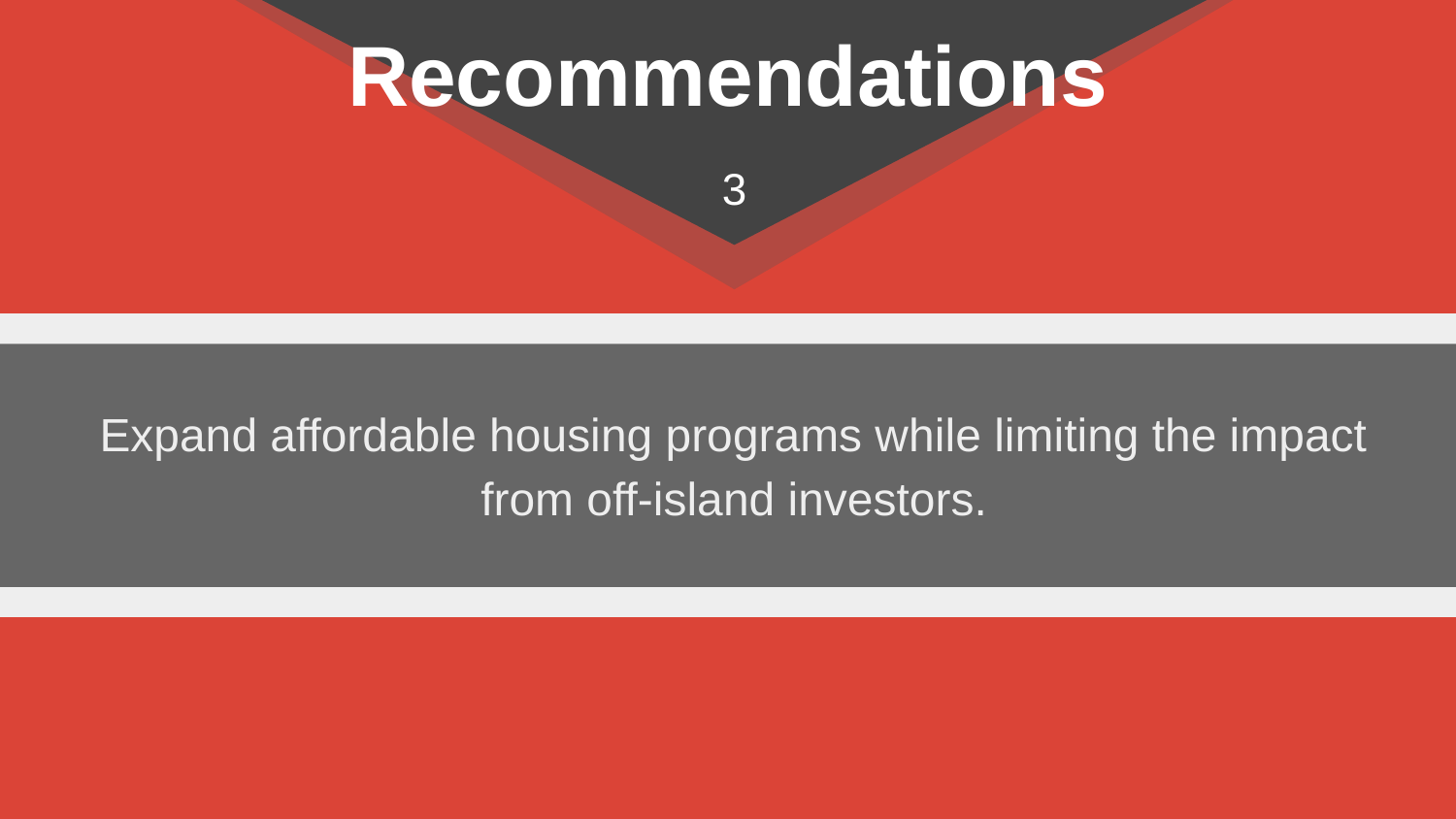

# Recommendations
3

Expand affordable housing programs while limiting the impact from off-island investors.